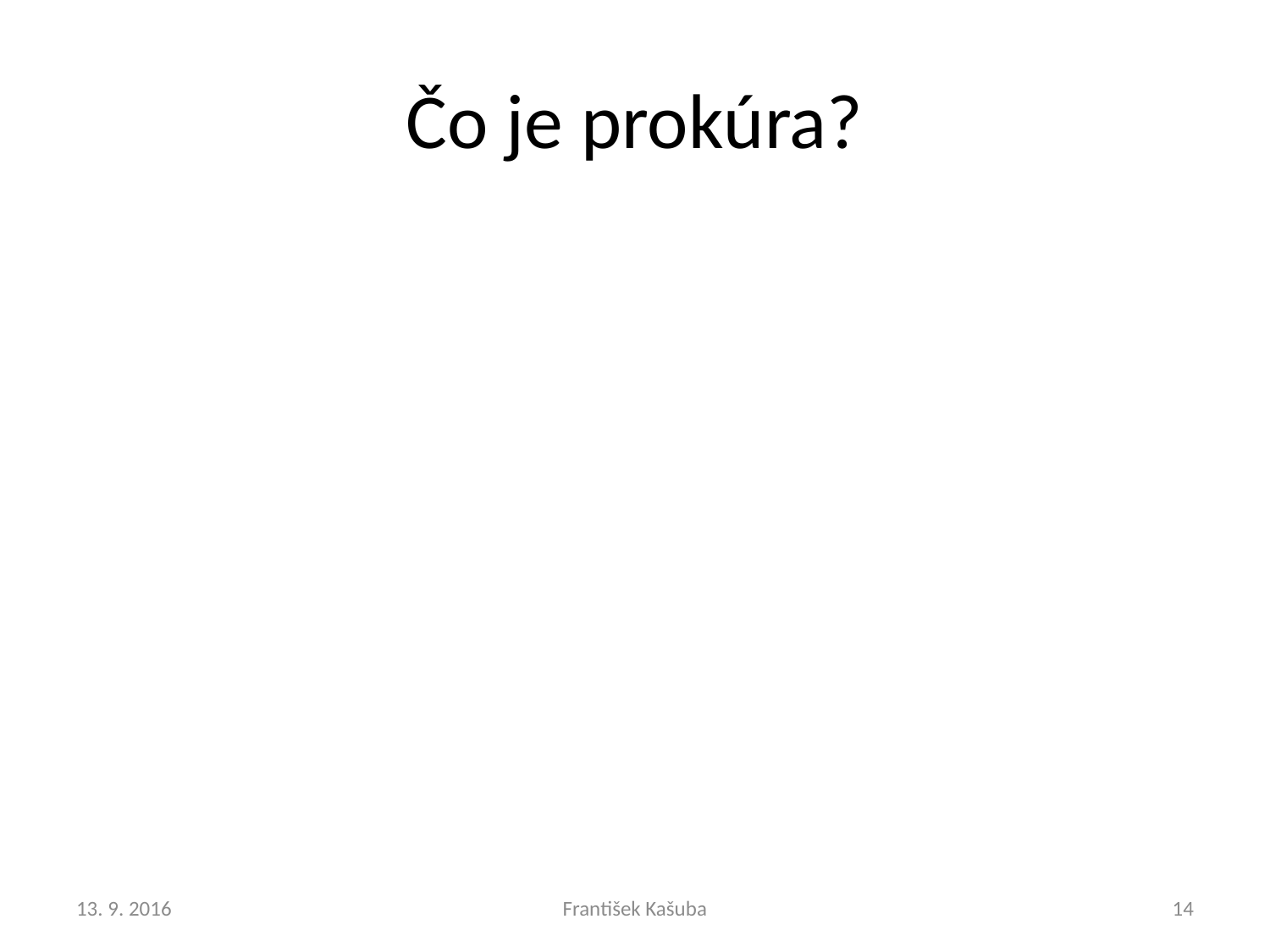

# Čo je prokúra?

13. 9. 2016
František Kašuba
14